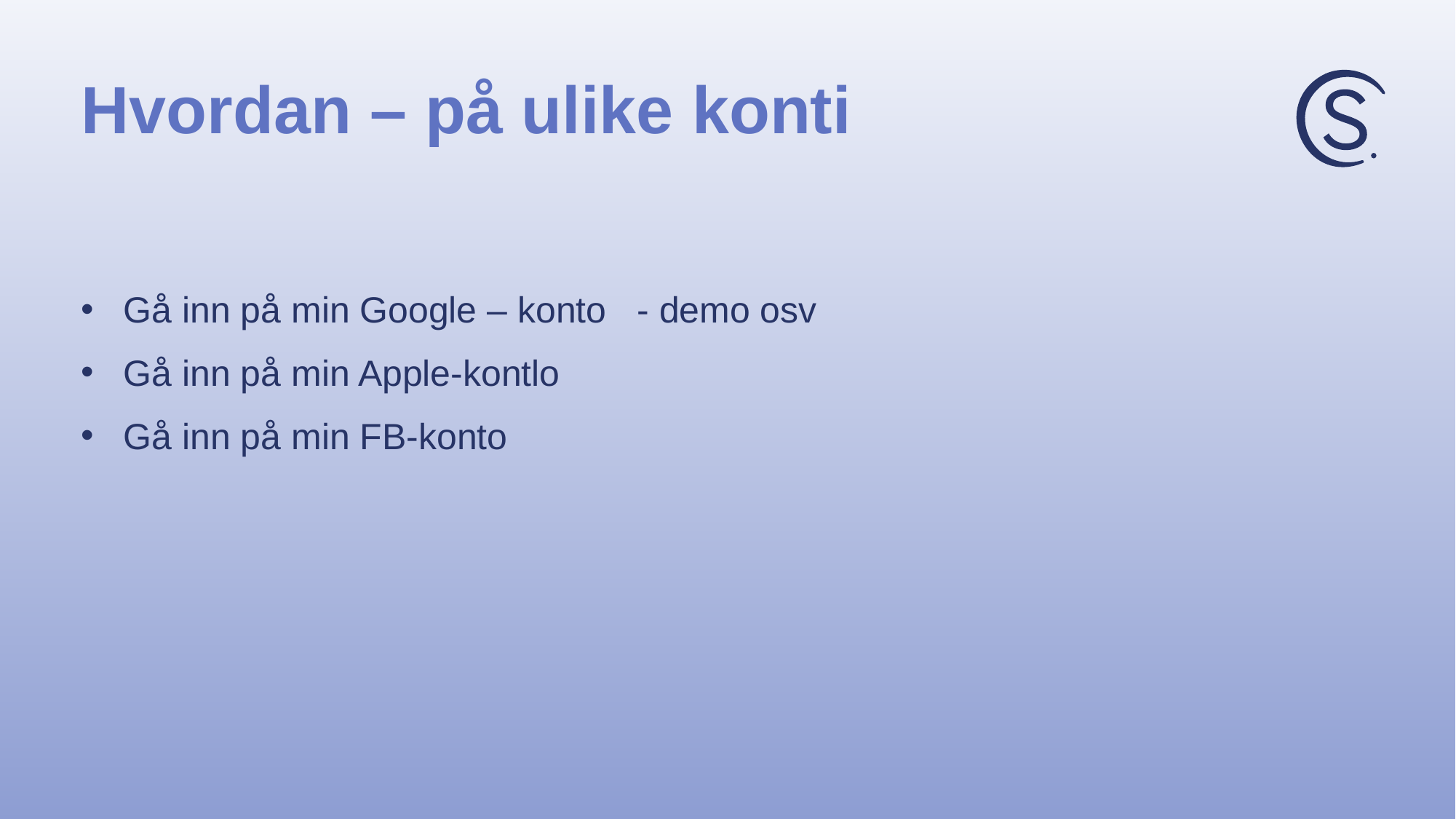

# Hvordan – på ulike konti

Gå inn på min Google – konto   - demo osv
Gå inn på min Apple-kontlo
Gå inn på min FB-konto